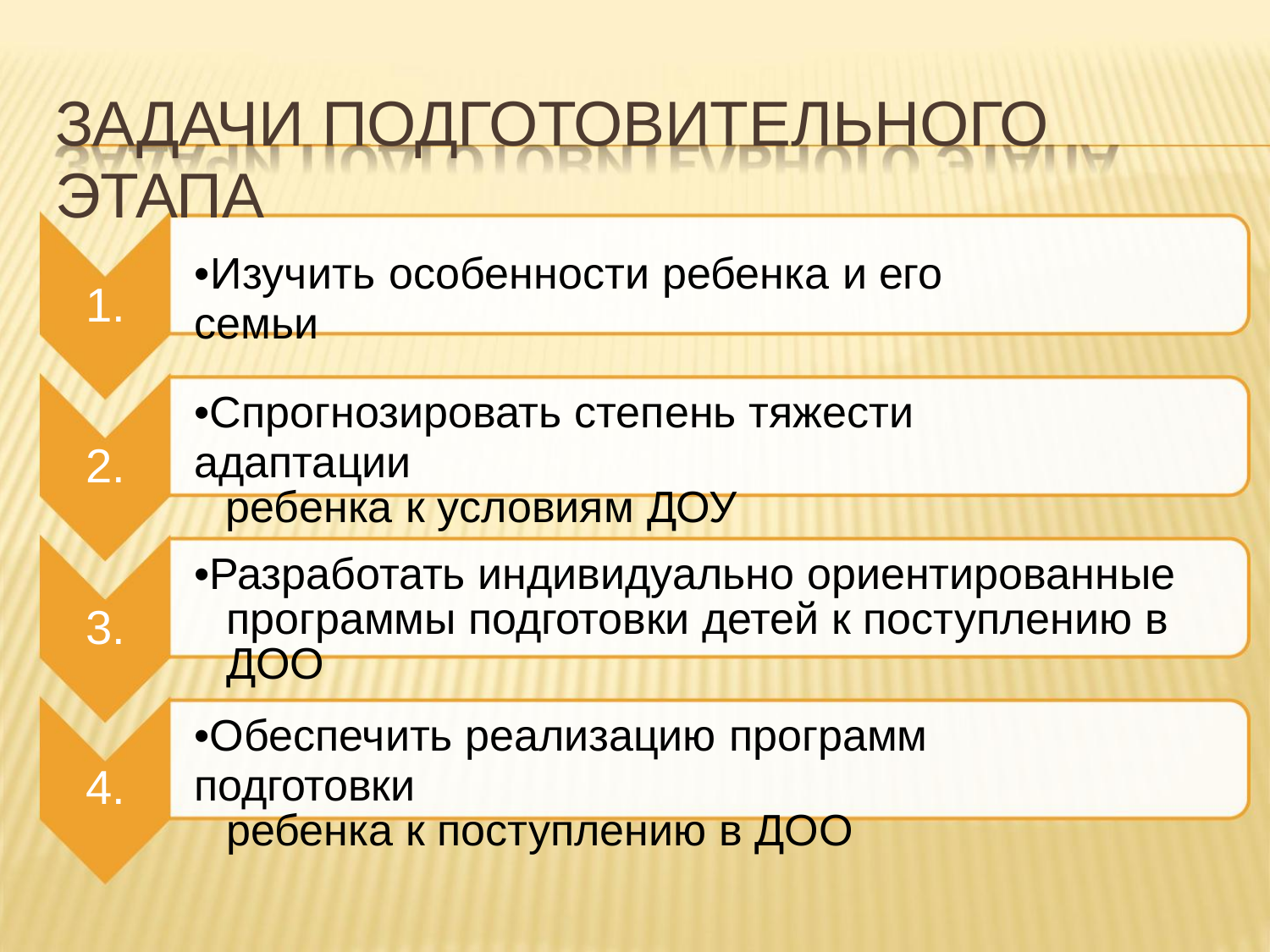

ЗАДАЧИ ПОДГОТОВИТЕЛЬНОГО ЭТАПА
•Изучить особенности ребенка и его семьи
1.
2.
3.
4.
•Спрогнозировать степень тяжести адаптации
ребенка к условиям ДОУ
•Разработать индивидуально ориентированные
программы подготовки детей к поступлению в ДОО
•Обеспечить реализацию программ подготовки
ребенка к поступлению в ДОО